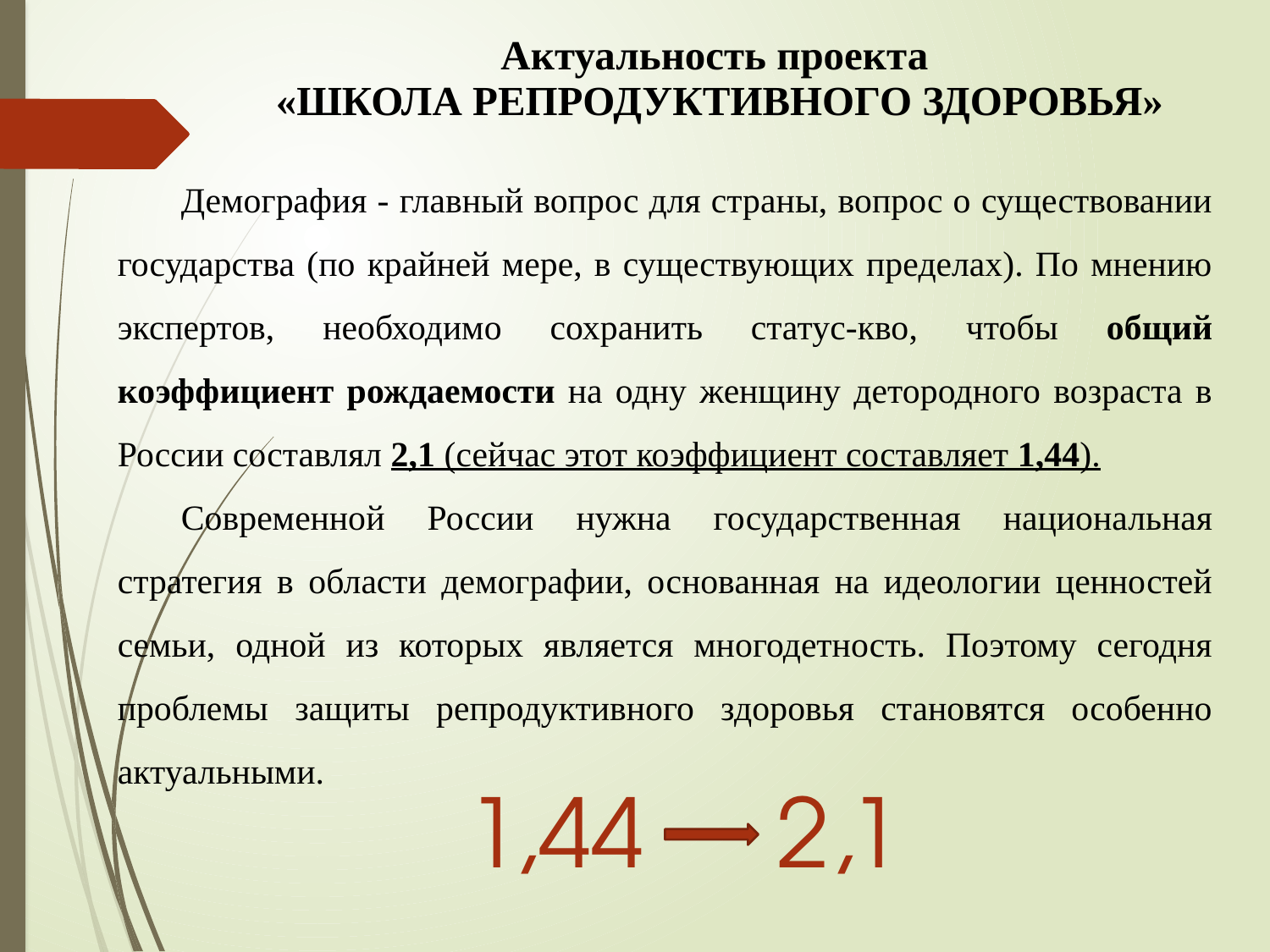

# Актуальность проекта «ШКОЛА РЕПРОДУКТИВНОГО ЗДОРОВЬЯ»
Демография - главный вопрос для страны, вопрос о существовании государства (по крайней мере, в существующих пределах). По мнению экспертов, необходимо сохранить статус-кво, чтобы общий коэффициент рождаемости на одну женщину детородного возраста в России составлял 2,1 (сейчас этот коэффициент составляет 1,44).
Современной России нужна государственная национальная стратегия в области демографии, основанная на идеологии ценностей семьи, одной из которых является многодетность. Поэтому сегодня проблемы защиты репродуктивного здоровья становятся особенно актуальными.
1,44     2,1